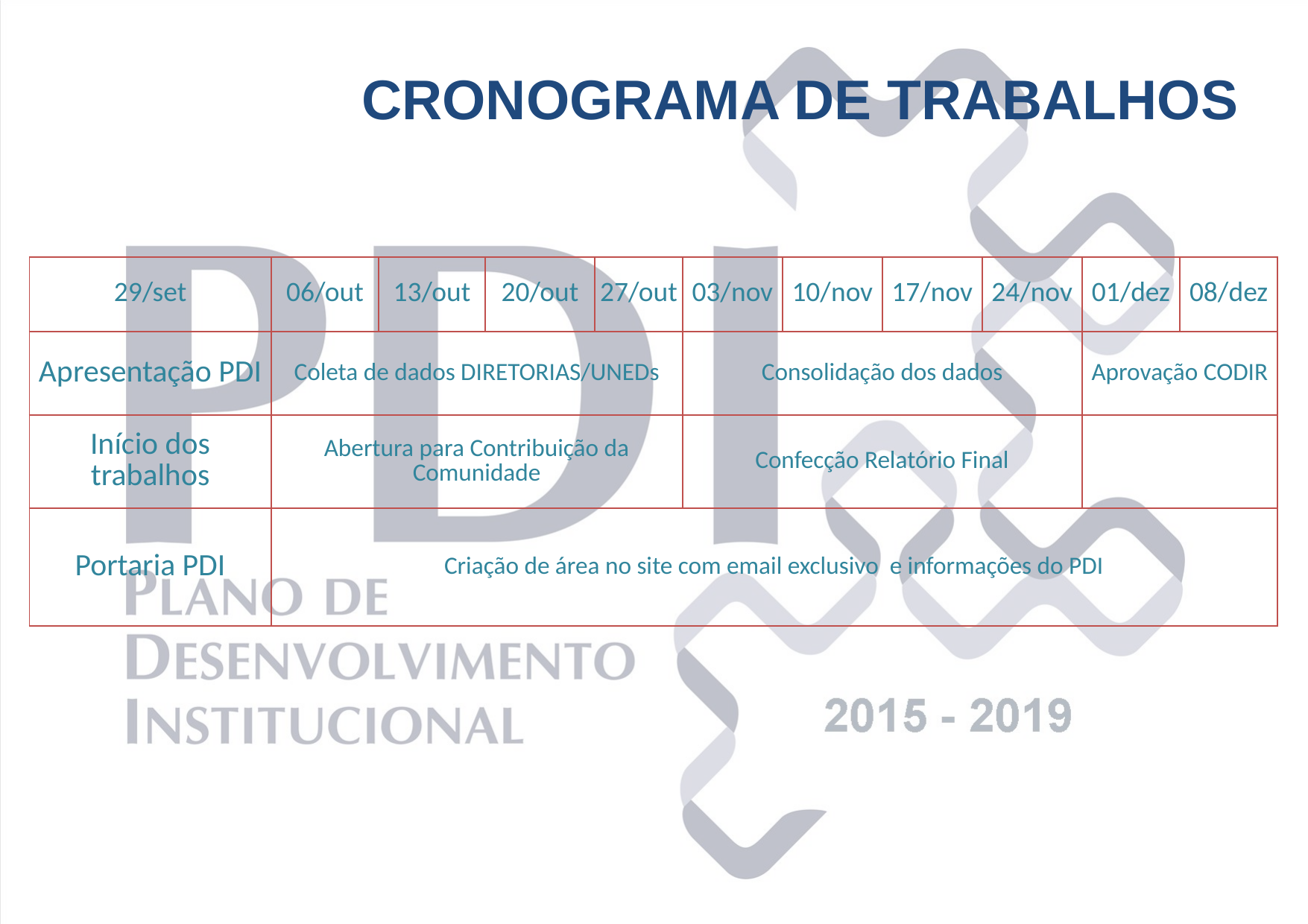

CRONOGRAMA DE TRABALHOS
| 29/set | 06/out | 13/out | 20/out | 27/out | 03/nov | 10/nov | 17/nov | 24/nov | 01/dez | 08/dez |
| --- | --- | --- | --- | --- | --- | --- | --- | --- | --- | --- |
| Apresentação PDI | Coleta de dados DIRETORIAS/UNEDs |  |  |  | Consolidação dos dados |  |  |  | Aprovação CODIR |  |
| Início dos trabalhos | Abertura para Contribuição da Comunidade |  |  |  | Confecção Relatório Final |  |  |  |  |  |
| Portaria PDI | Criação de área no site com email exclusivo e informações do PDI |  |  |  |  |  |  |  |  |  |